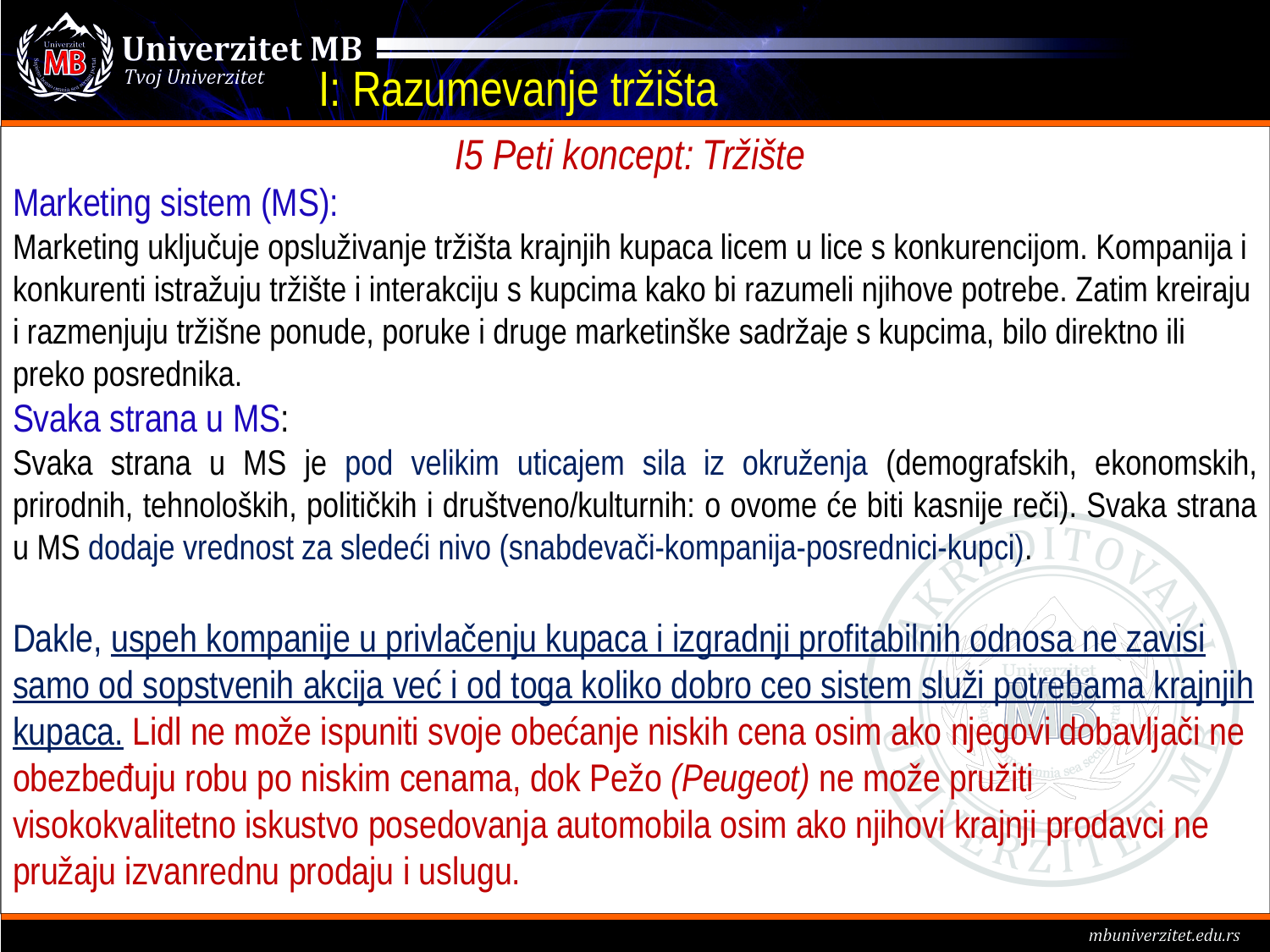

# I: Razumevanje tržišta
I5 Peti koncept: Tržište
Marketing sistem (MS):
Marketing uključuje opsluživanje tržišta krajnjih kupaca licem u lice s konkurencijom. Kompanija i konkurenti istražuju tržište i interakciju s kupcima kako bi razumeli njihove potrebe. Zatim kreiraju i razmenjuju tržišne ponude, poruke i druge marketinške sadržaje s kupcima, bilo direktno ili preko posrednika.
Svaka strana u MS:
Svaka strana u MS je pod velikim uticajem sila iz okruženja (demografskih, ekonomskih, prirodnih, tehnoloških, političkih i društveno/kulturnih: o ovome će biti kasnije reči). Svaka strana u MS dodaje vrednost za sledeći nivo (snabdevači-kompanija-posrednici-kupci).

Dakle, uspeh kompanije u privlačenju kupaca i izgradnji profitabilnih odnosa ne zavisi samo od sopstvenih akcija već i od toga koliko dobro ceo sistem služi potrebama krajnjih kupaca. Lidl ne može ispuniti svoje obećanje niskih cena osim ako njegovi dobavljači ne obezbeđuju robu po niskim cenama, dok Pežo (Peugeot) ne može pružiti visokokvalitetno iskustvo posedovanja automobila osim ako njihovi krajnji prodavci ne pružaju izvanrednu prodaju i uslugu.